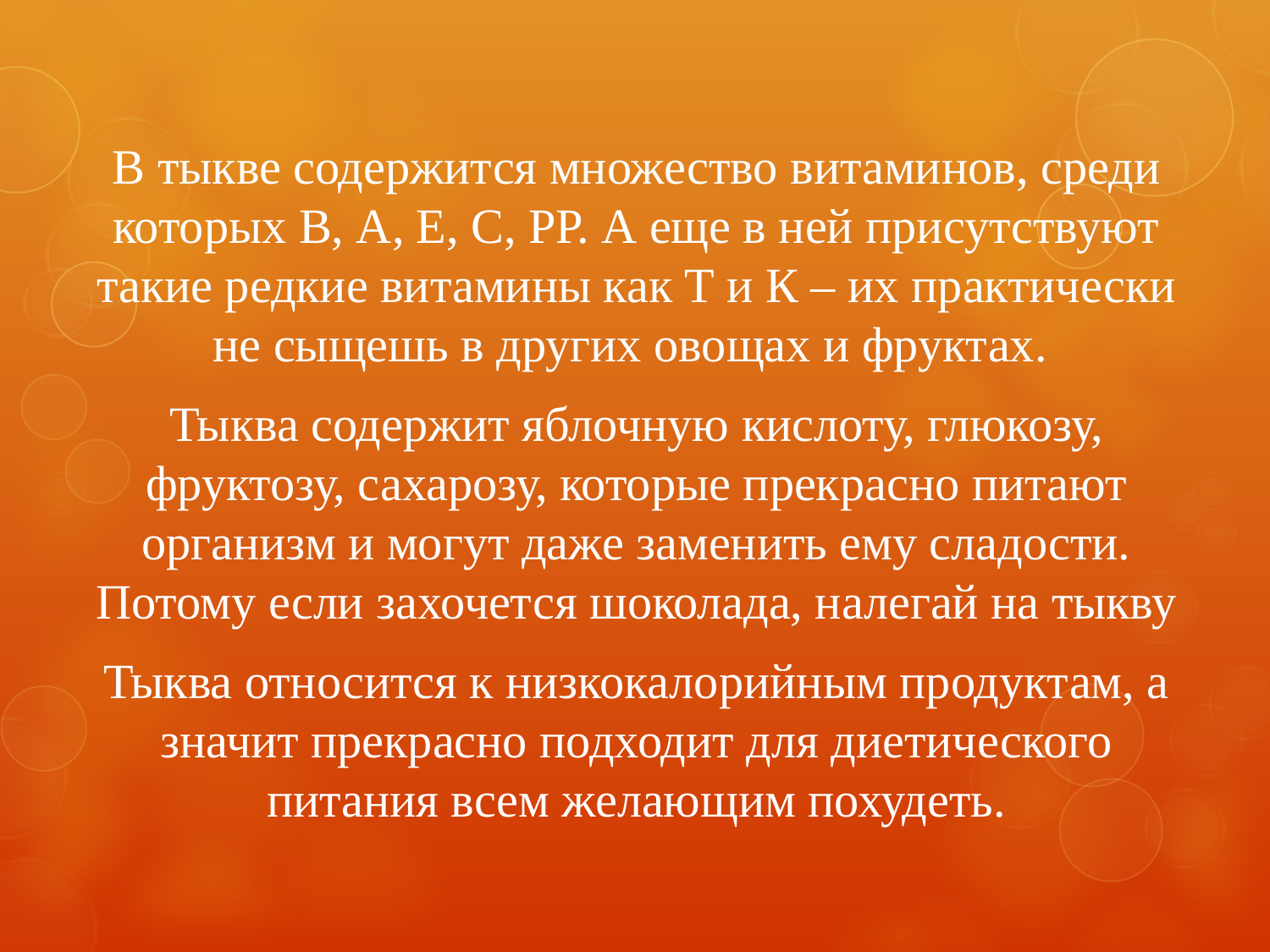

В тыкве содержится множество витаминов, среди которых В, А, Е, С, РР. А еще в ней присутствуют такие редкие витамины как Т и К – их практически не сыщешь в других овощах и фруктах.
Тыква содержит яблочную кислоту, глюкозу, фруктозу, сахарозу, которые прекрасно питают организм и могут даже заменить ему сладости. Потому если захочется шоколада, налегай на тыкву
Тыква относится к низкокалорийным продуктам, а значит прекрасно подходит для диетического питания всем желающим похудеть.